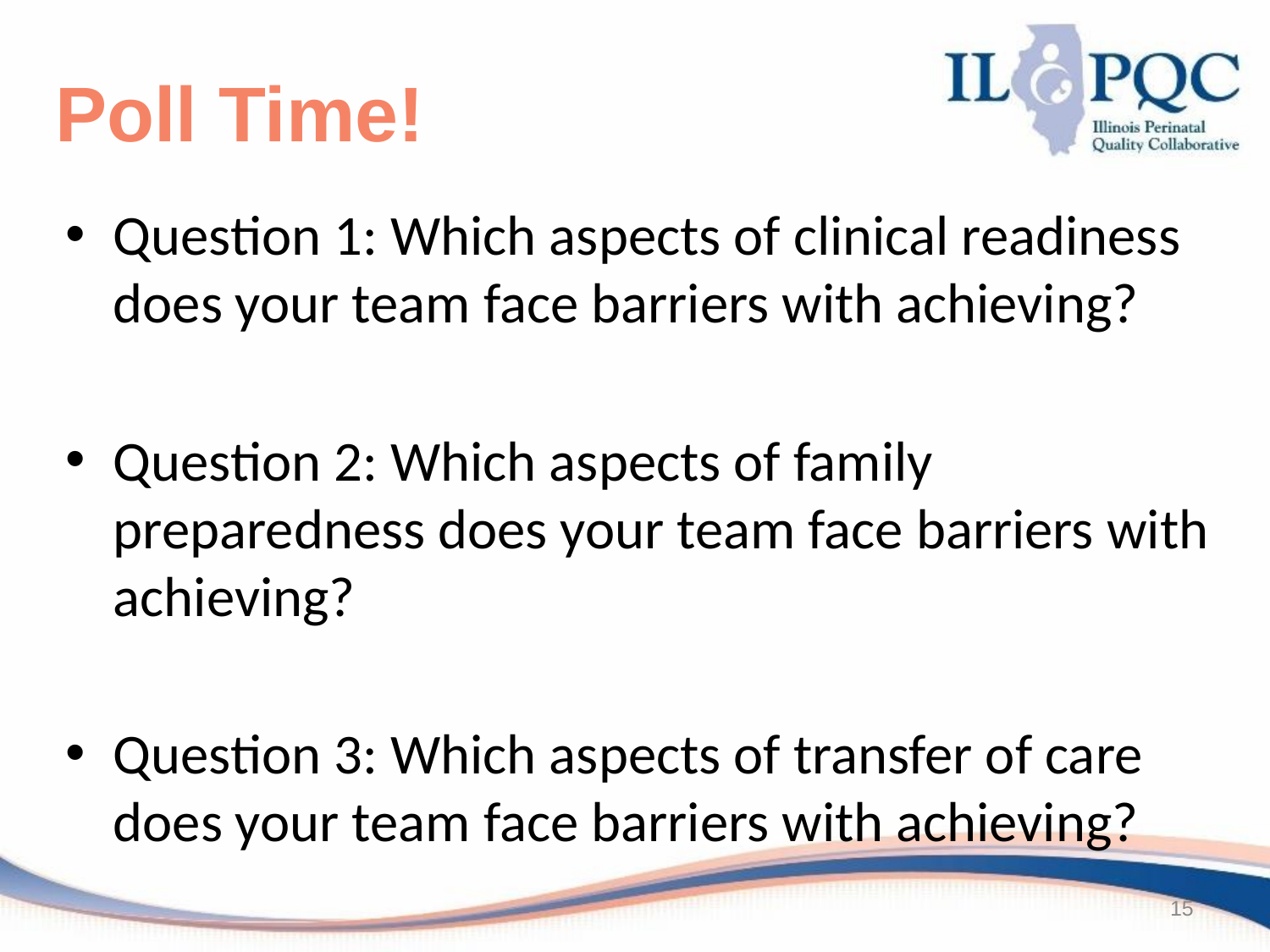

# Poll Time!
Question 1: Which aspects of clinical readiness does your team face barriers with achieving?

Question 2: Which aspects of family preparedness does your team face barriers with achieving?

Question 3: Which aspects of transfer of care does your team face barriers with achieving?
15